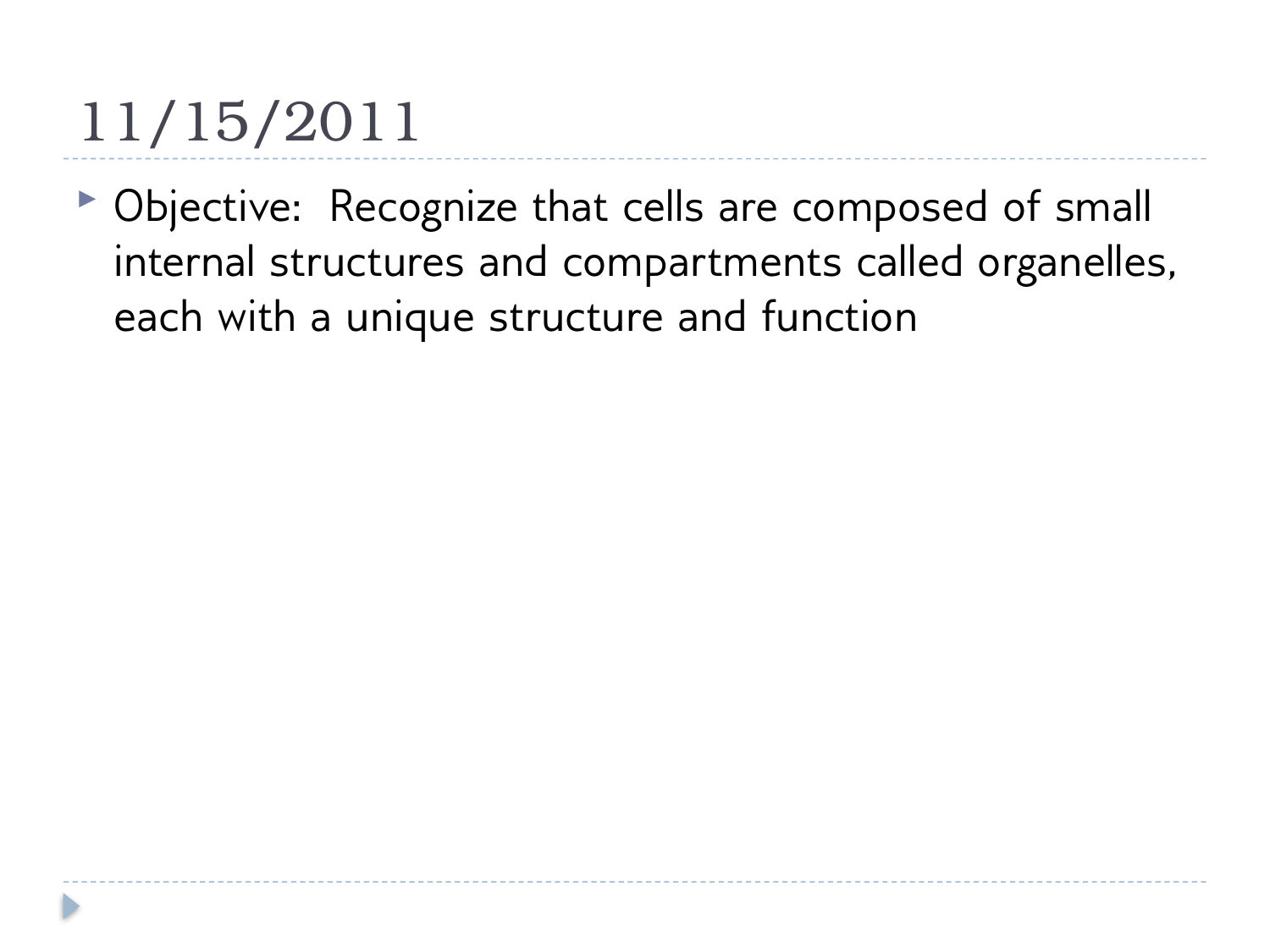

# 11/15/2011
Objective:  Recognize that cells are composed of small internal structures and compartments called organelles, each with a unique structure and function